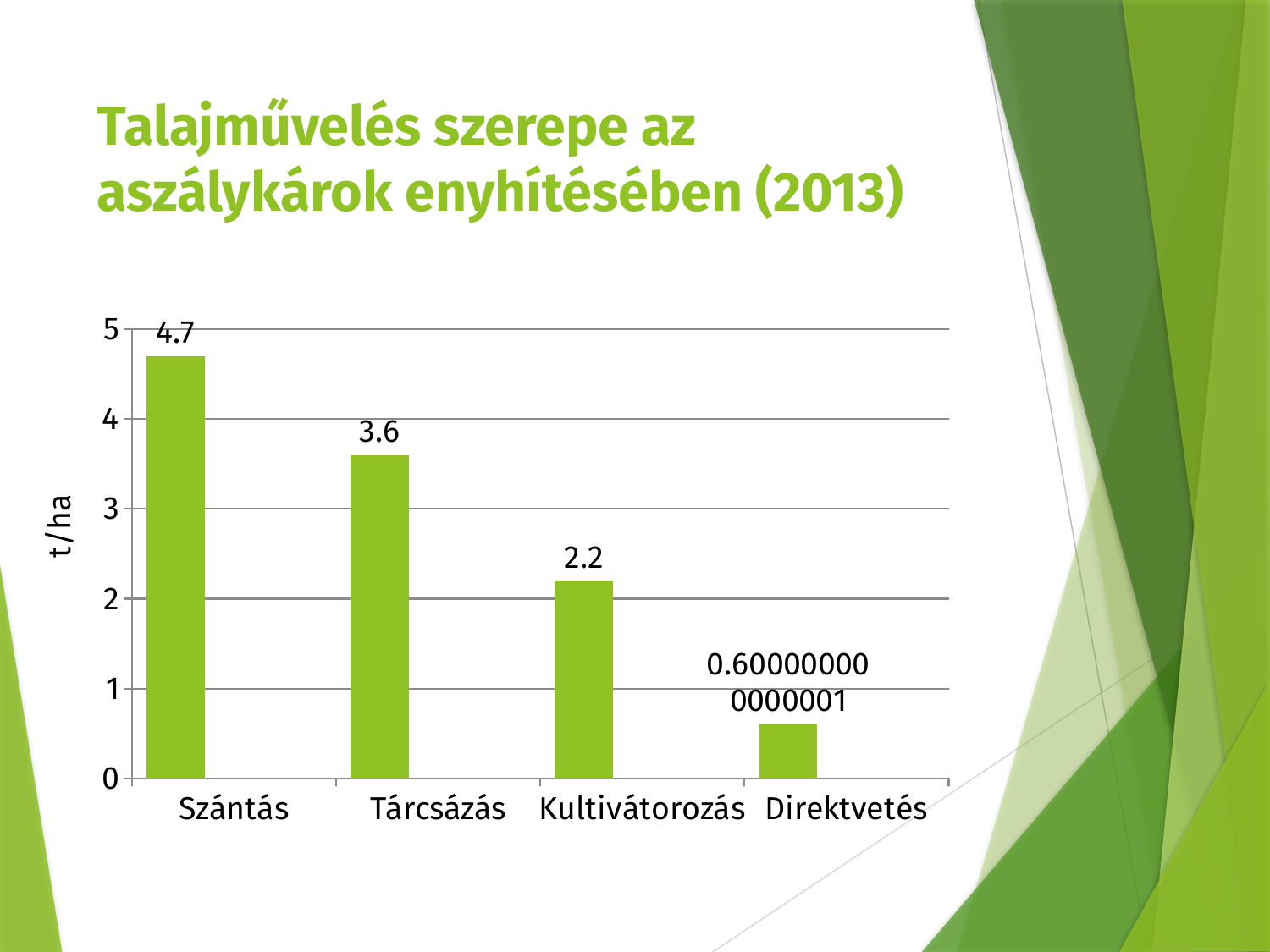

# Talajművelés szerepe az aszálykárok enyhítésében (2013)

### Chart

| Category | Sorozat 1 | Oszlop2 | Oszlop1 |
|---|---|---|---|
| Szántás | 4.7 | None | None |
| Tárcsázás | 3.6 | None | None |
| Kultivátorozás | 2.2 | None | None |
| Direktvetés | 0.6000000000000006 | None | None |
t/ha